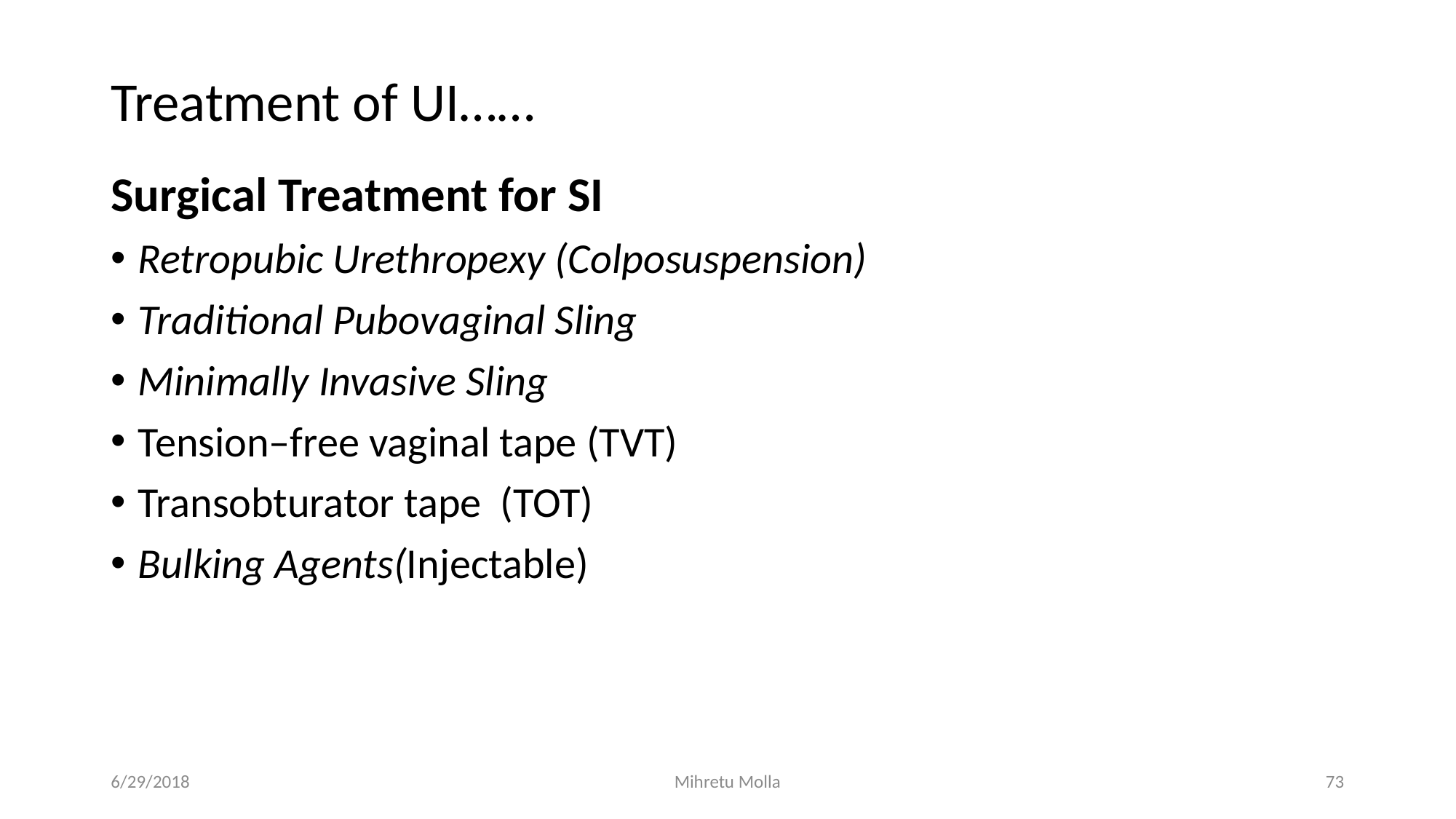

# Treatment of UI……
Surgical Treatment for SI
Retropubic Urethropexy (Colposuspension)
Traditional Pubovaginal Sling
Minimally Invasive Sling
Tension–free vaginal tape (TVT)
Transobturator tape  (TOT)
Bulking Agents(Injectable)

6/29/2018
Mihretu Molla
73